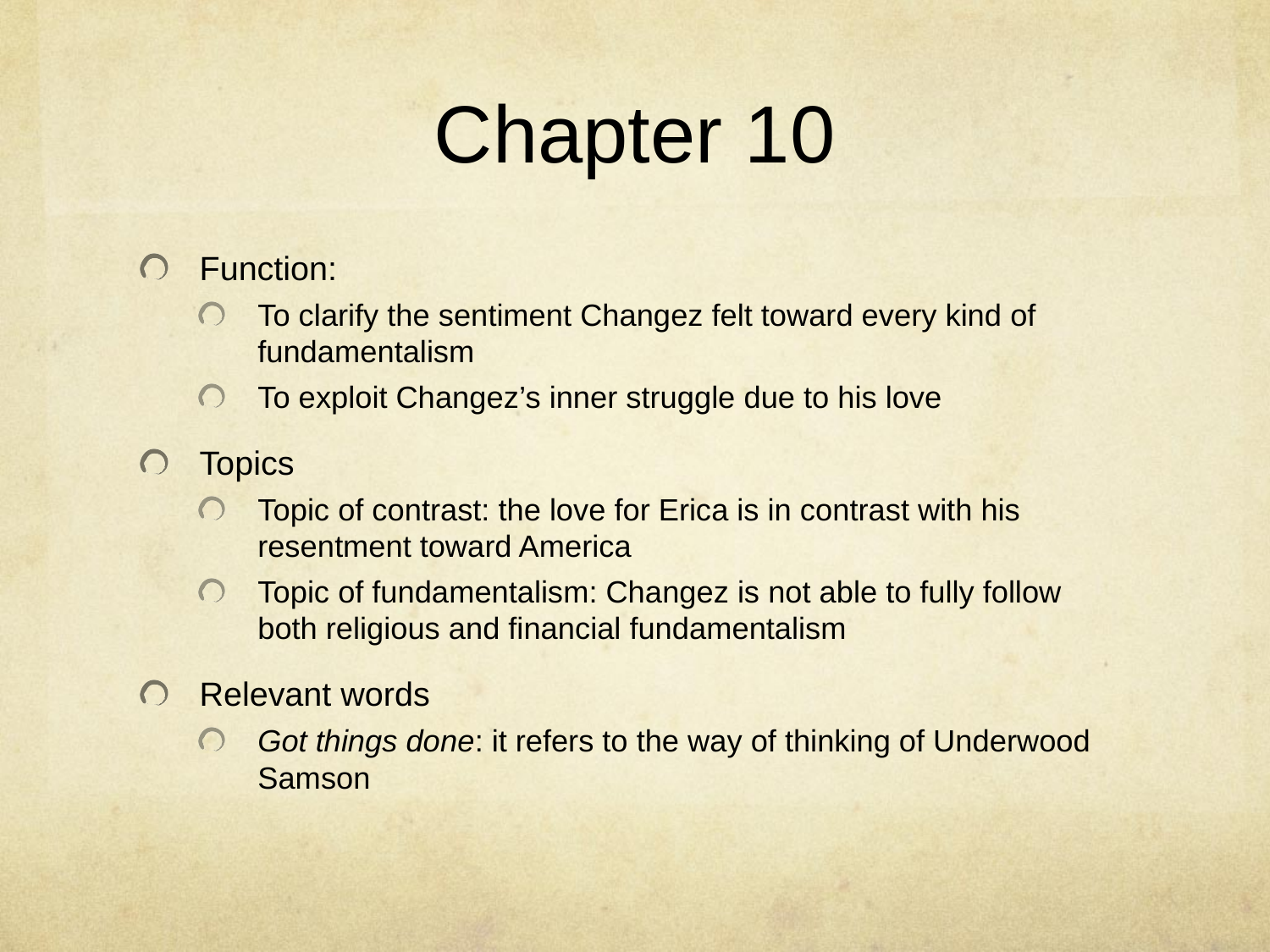

# Chapter 10
Function:
To clarify the sentiment Changez felt toward every kind of fundamentalism
To exploit Changez’s inner struggle due to his love
Topics
Topic of contrast: the love for Erica is in contrast with his resentment toward America
Topic of fundamentalism: Changez is not able to fully follow both religious and financial fundamentalism
Relevant words
Got things done: it refers to the way of thinking of Underwood Samson